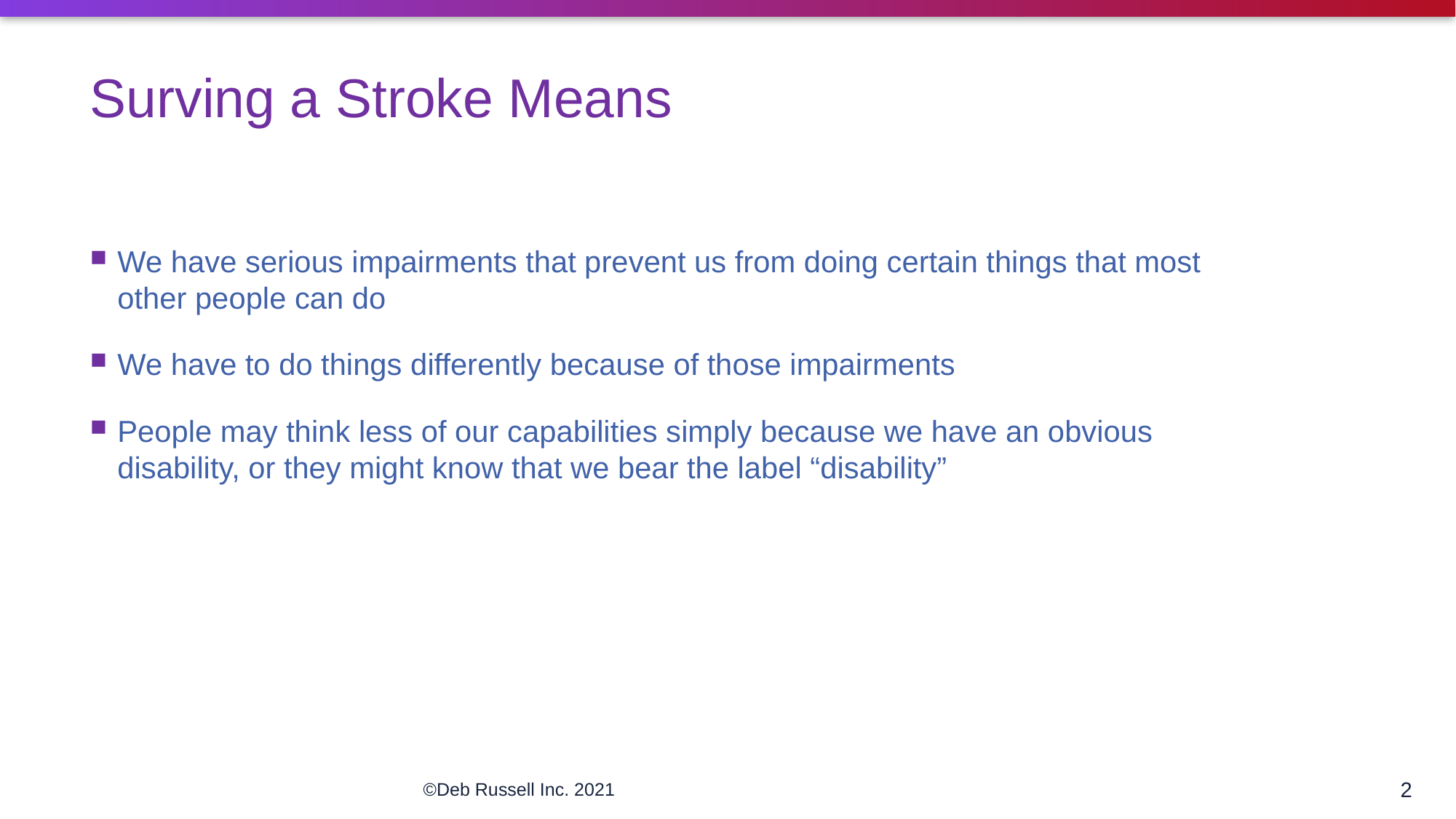

# Surving a Stroke Means
We have serious impairments that prevent us from doing certain things that most other people can do
We have to do things differently because of those impairments
People may think less of our capabilities simply because we have an obvious disability, or they might know that we bear the label “disability”
2